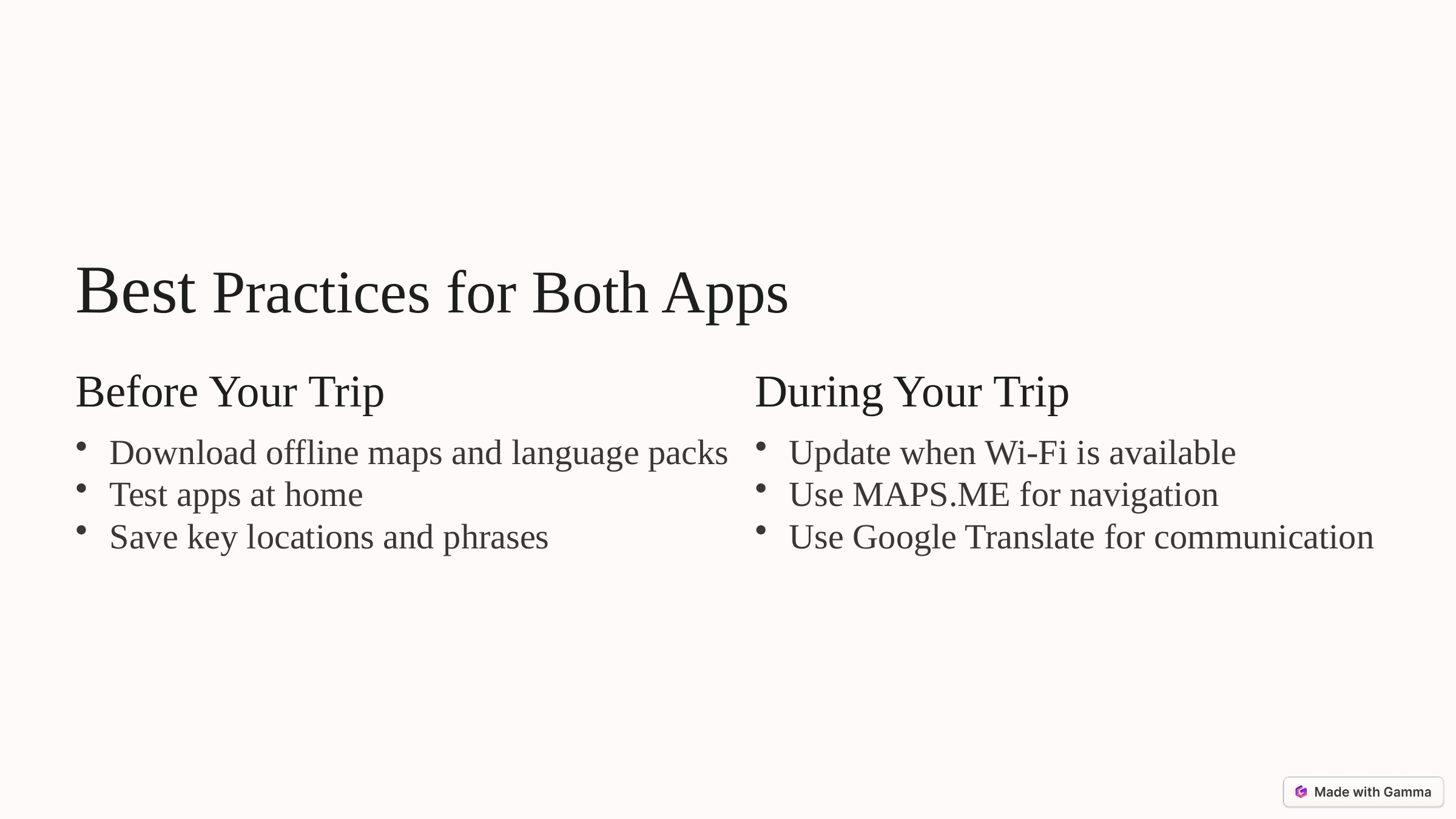

Best Practices for Both Apps
Before Your Trip
During Your Trip
Download offline maps and language packs
Update when Wi-Fi is available
Test apps at home
Use MAPS.ME for navigation
Save key locations and phrases
Use Google Translate for communication